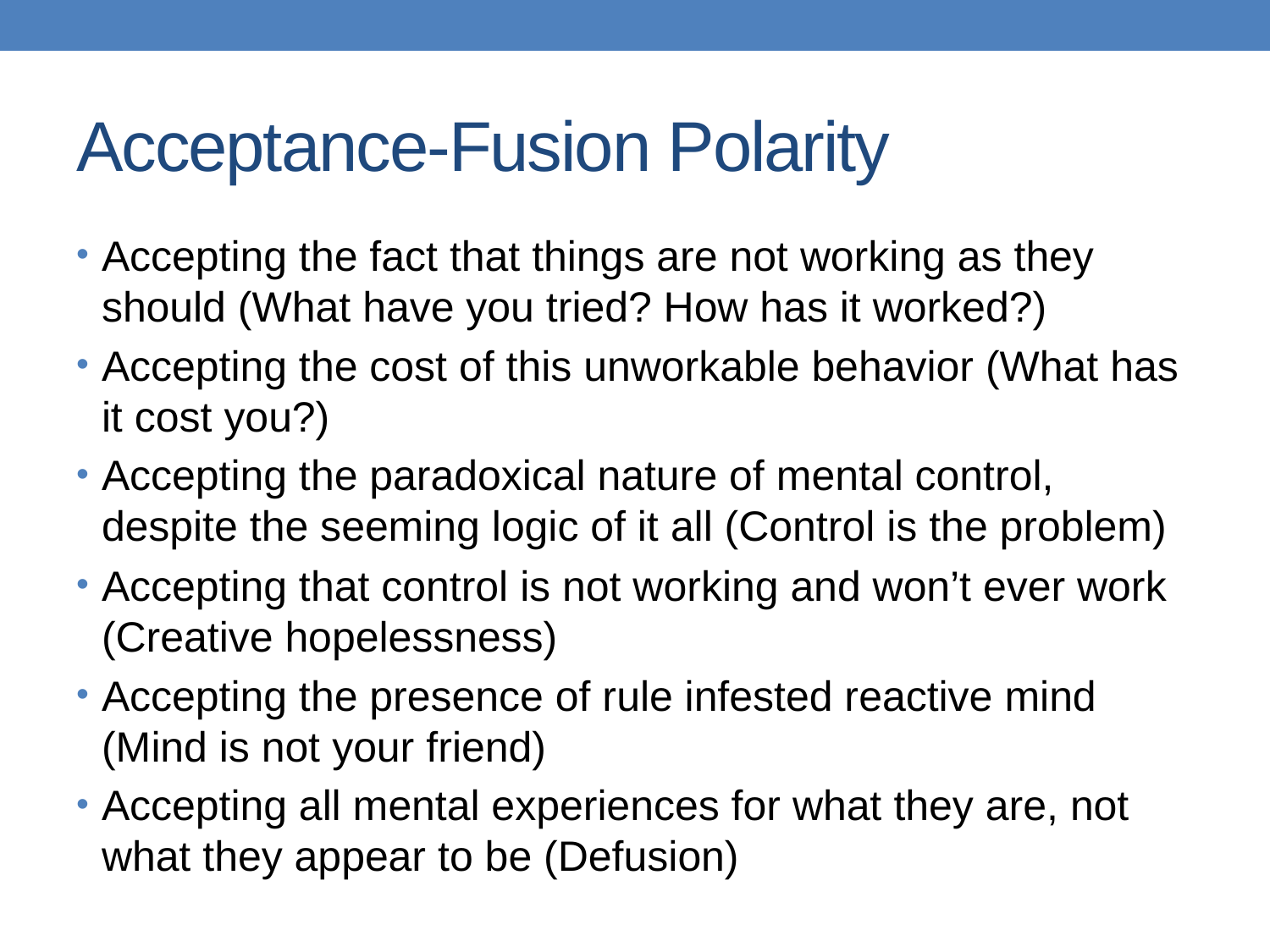

# Acceptance-Fusion Polarity
Accepting the fact that things are not working as they should (What have you tried? How has it worked?)
Accepting the cost of this unworkable behavior (What has it cost you?)
Accepting the paradoxical nature of mental control, despite the seeming logic of it all (Control is the problem)
Accepting that control is not working and won’t ever work (Creative hopelessness)
Accepting the presence of rule infested reactive mind (Mind is not your friend)
Accepting all mental experiences for what they are, not what they appear to be (Defusion)